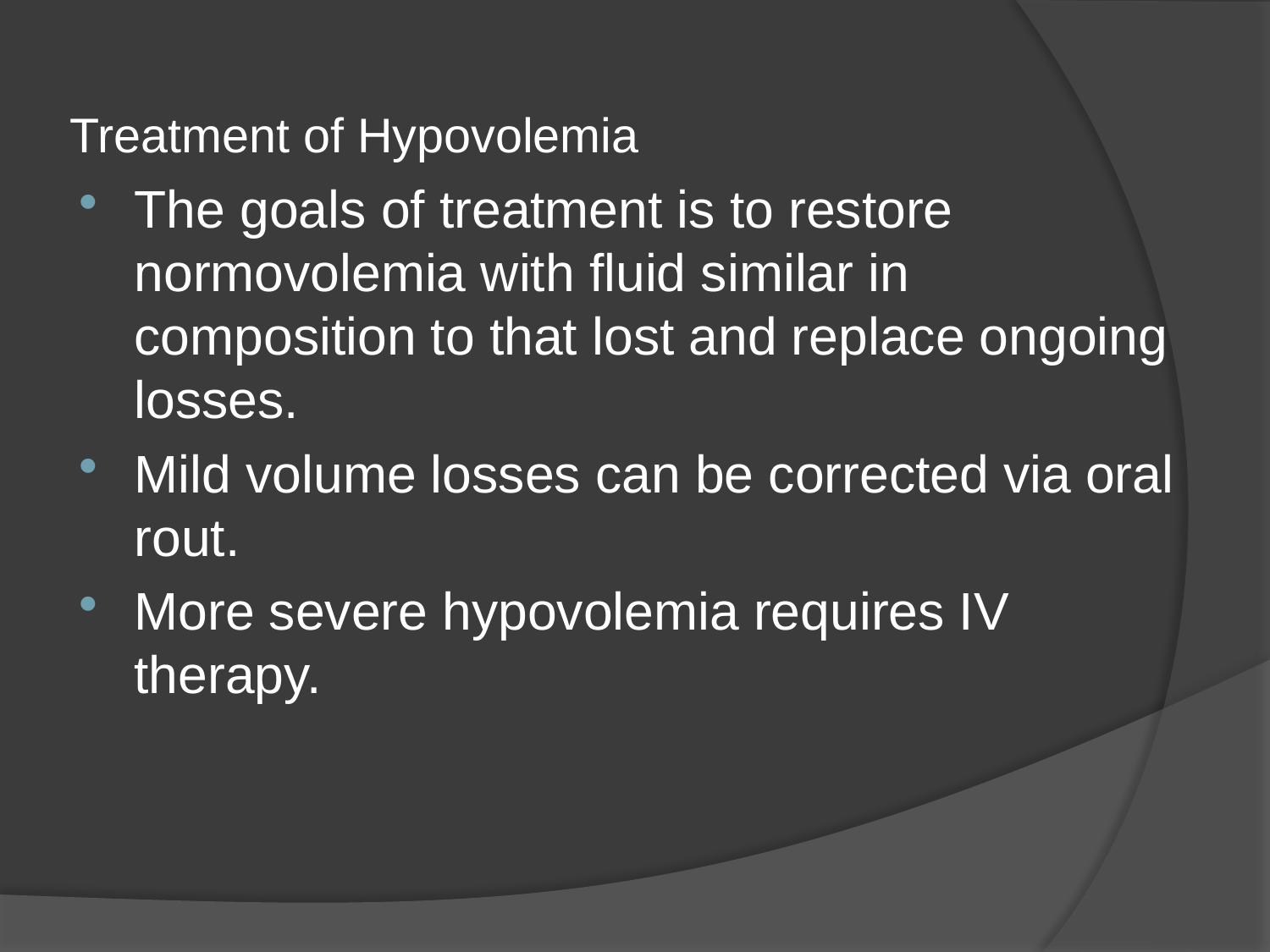

# Treatment of Hypovolemia
The goals of treatment is to restore normovolemia with fluid similar in composition to that lost and replace ongoing losses.
Mild volume losses can be corrected via oral rout.
More severe hypovolemia requires IV therapy.